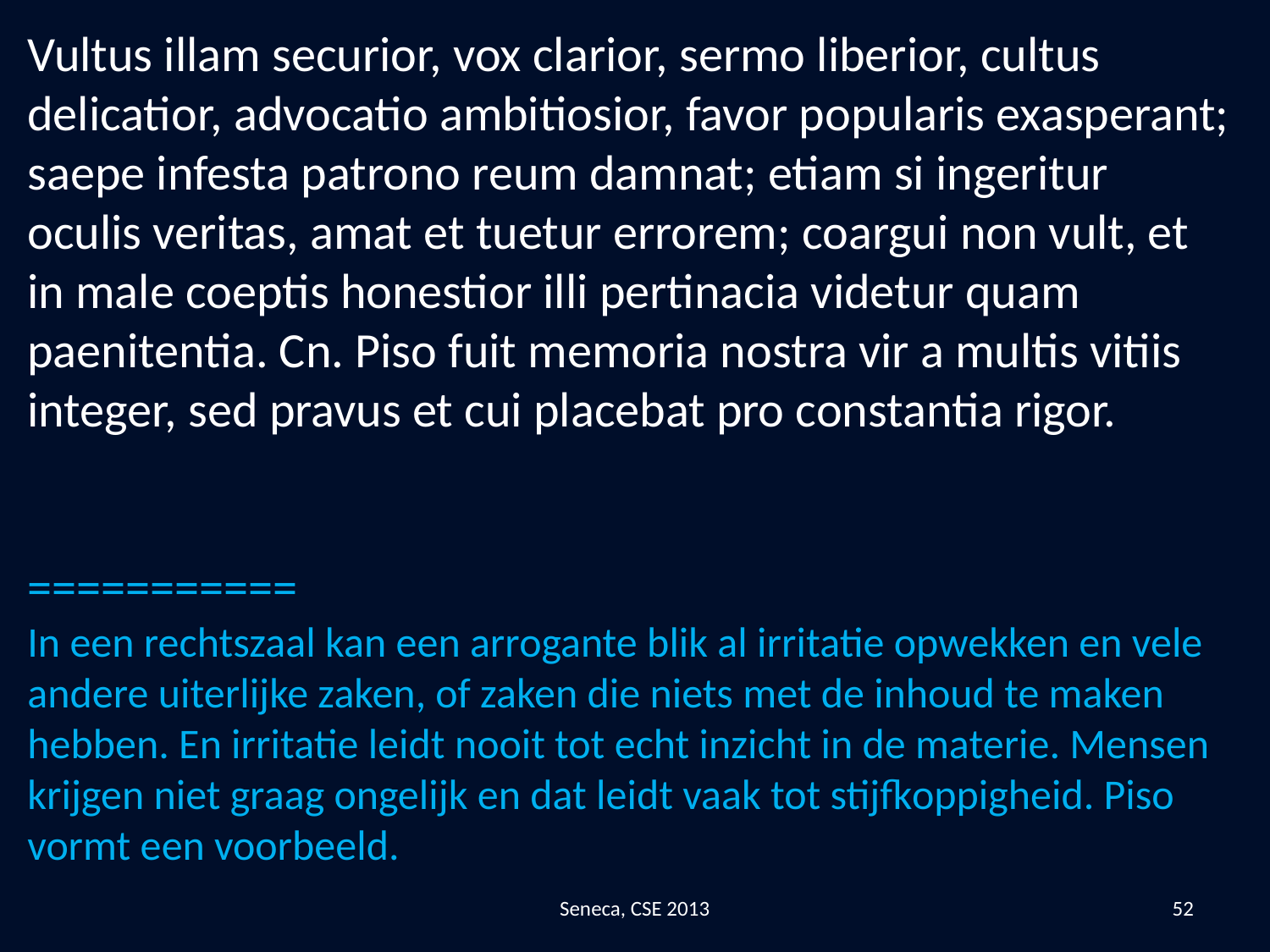

Vultus illam securior, vox clarior, sermo liberior, cultus delicatior, advocatio ambitiosior, favor popularis exasperant; saepe infesta patrono reum damnat; etiam si ingeritur oculis veritas, amat et tuetur errorem; coargui non vult, et in male coeptis honestior illi pertinacia videtur quam paenitentia. Cn. Piso fuit memoria nostra vir a multis vitiis integer, sed pravus et cui placebat pro constantia rigor.

===========
In een rechtszaal kan een arrogante blik al irritatie opwekken en vele andere uiterlijke zaken, of zaken die niets met de inhoud te maken hebben. En irritatie leidt nooit tot echt inzicht in de materie. Mensen krijgen niet graag ongelijk en dat leidt vaak tot stijfkoppigheid. Piso vormt een voorbeeld.
Seneca, CSE 2013
52